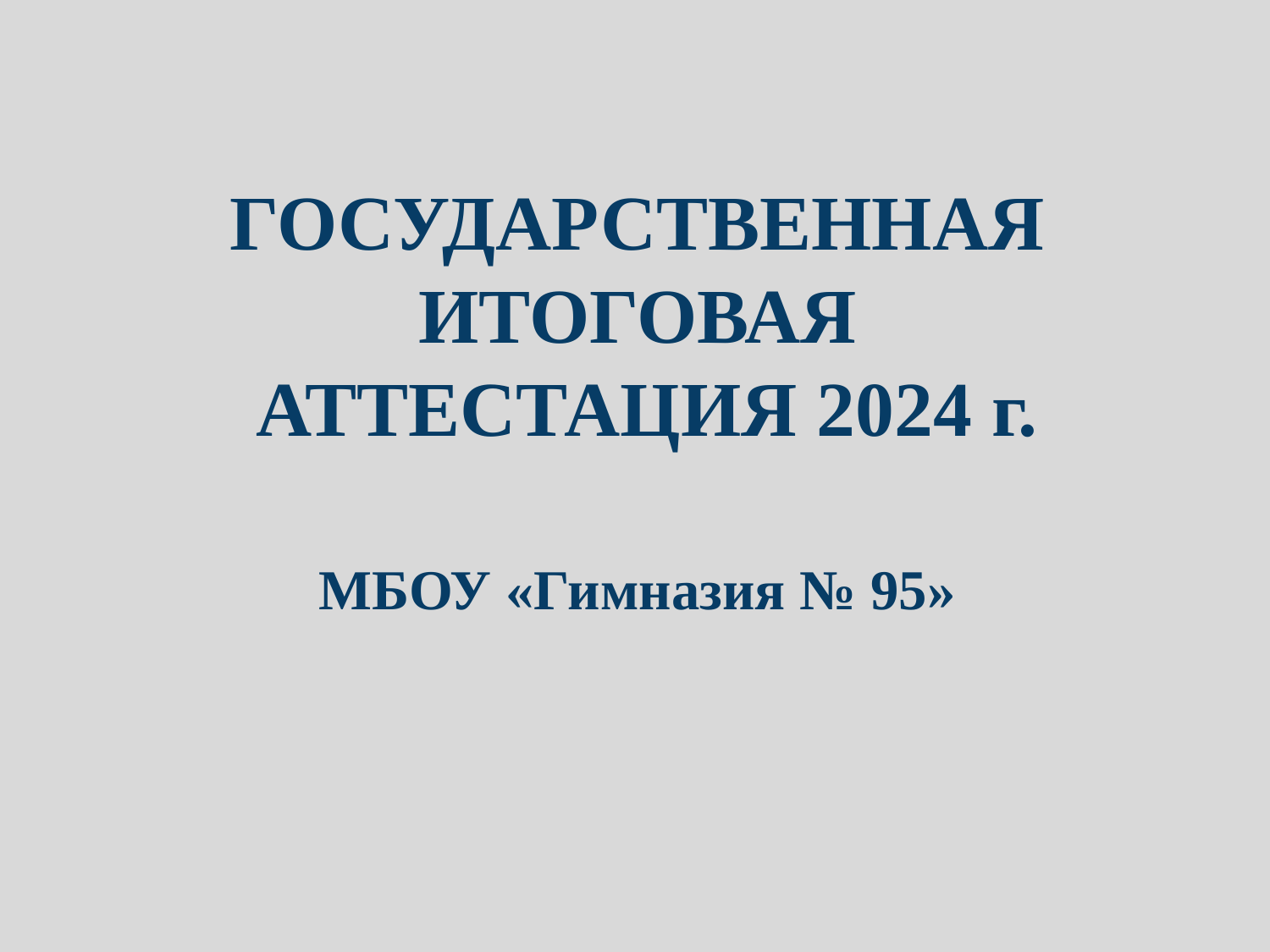

ГОСУДАРСТВЕННАЯ ИТОГОВАЯ
 АТТЕСТАЦИЯ 2024 г.

МБОУ «Гимназия № 95»